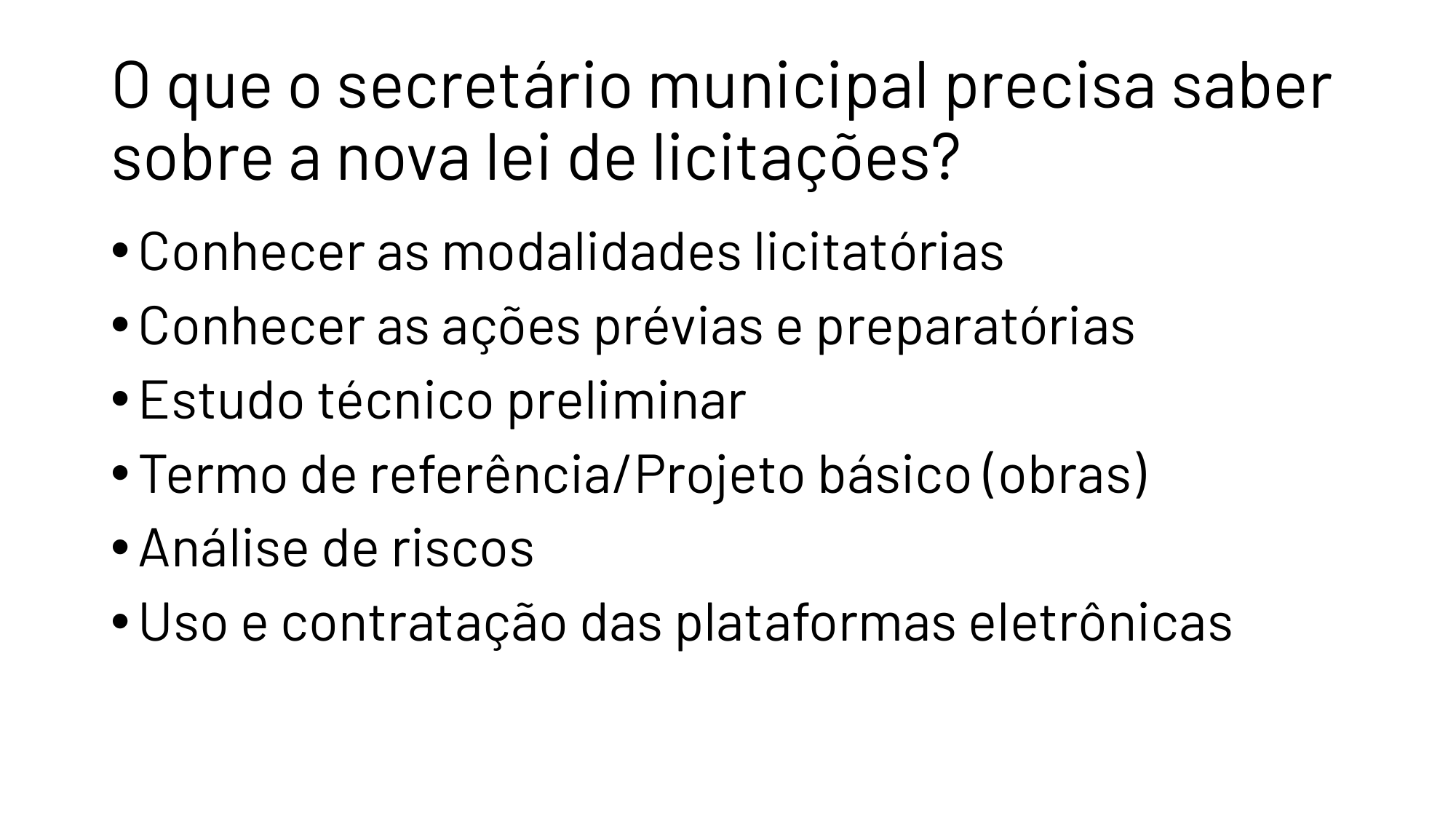

# O que o secretário municipal precisa saber sobre a nova lei de licitações?
Conhecer as modalidades licitatórias
Conhecer as ações prévias e preparatórias
Estudo técnico preliminar
Termo de referência/Projeto básico (obras)
Análise de riscos
Uso e contratação das plataformas eletrônicas